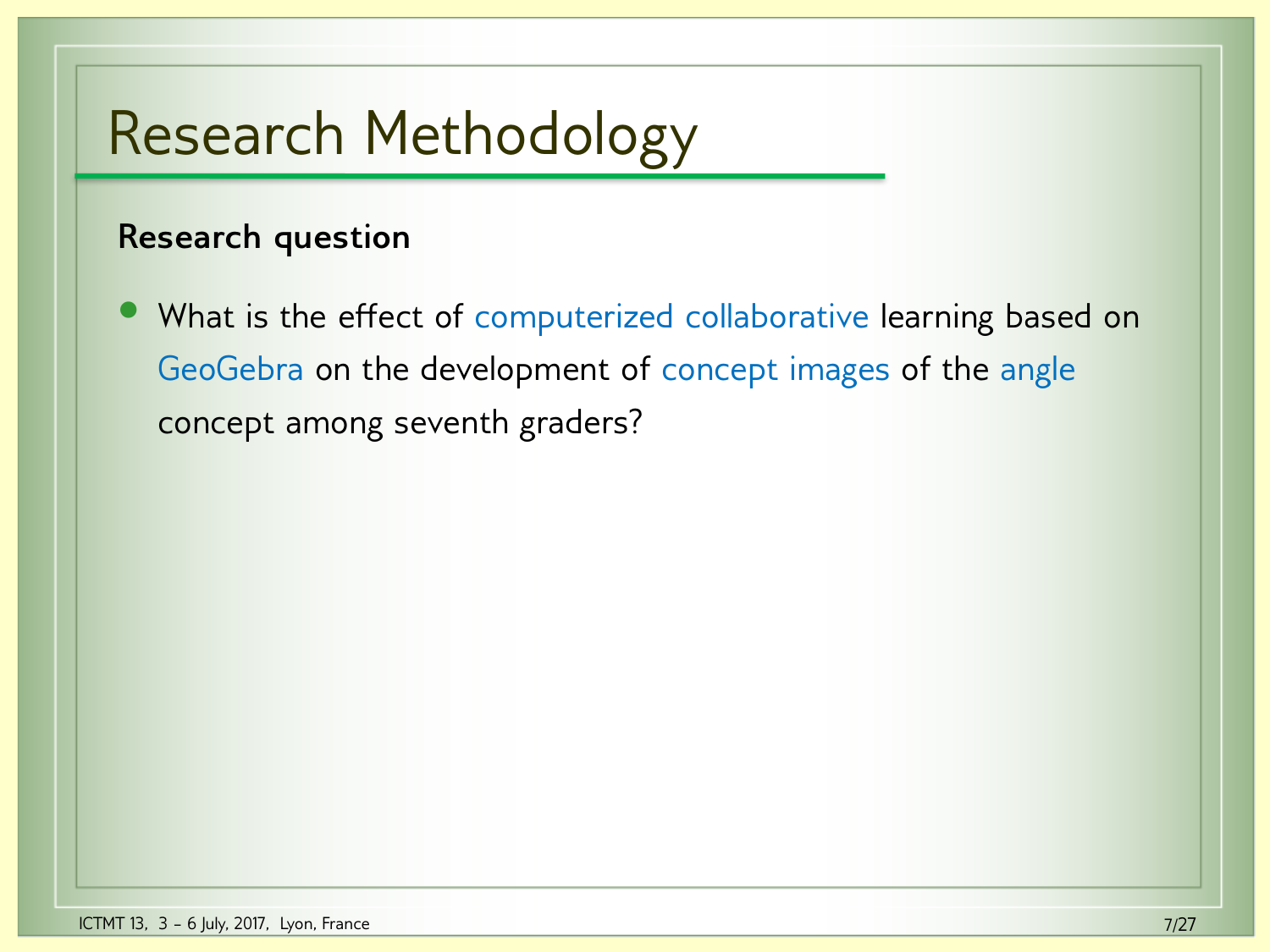

# Research Methodology
Research question
What is the effect of computerized collaborative learning based on GeoGebra on the development of concept images of the angle concept among seventh graders?